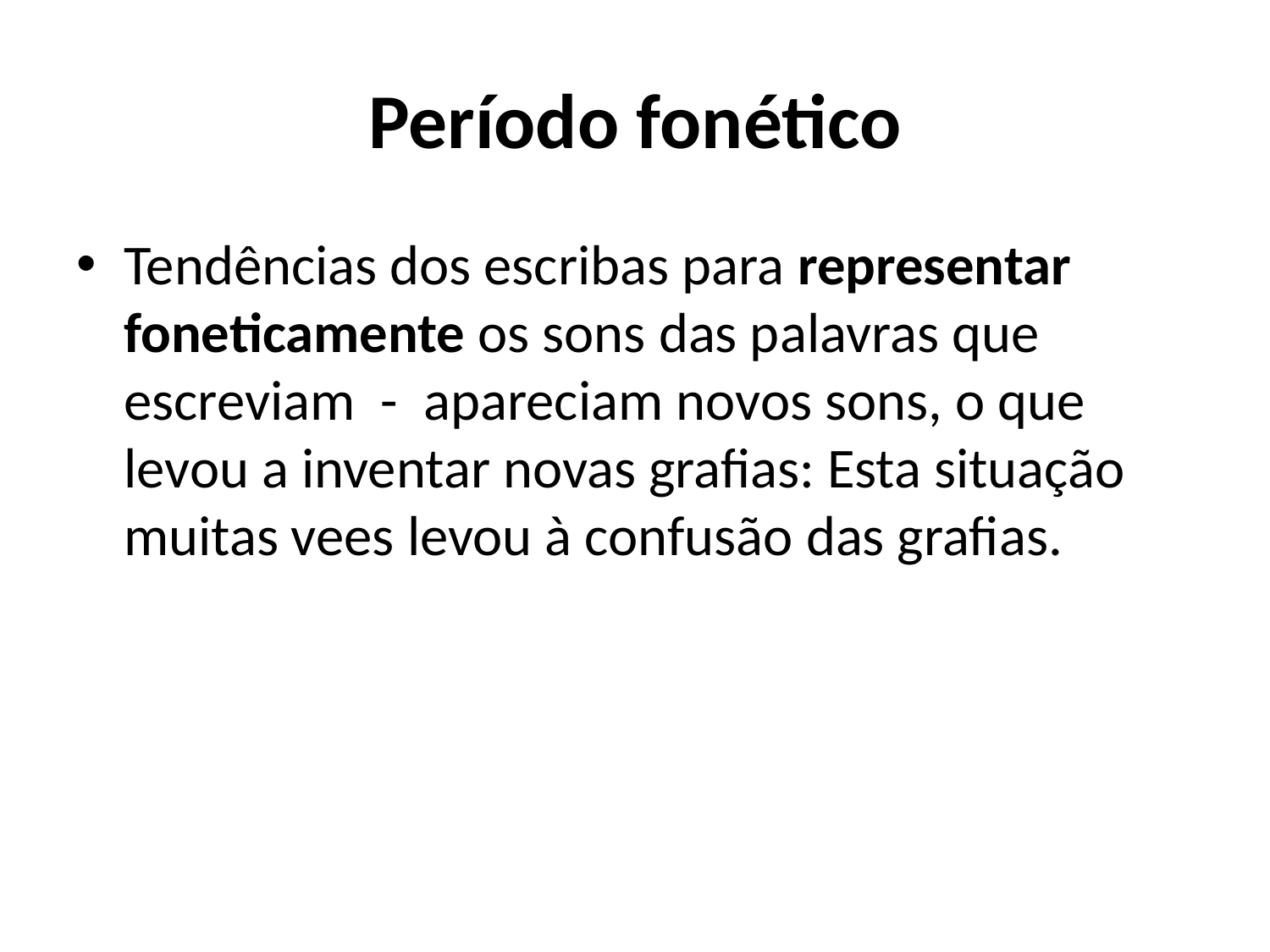

# Período fonético
Tendências dos escribas para representar foneticamente os sons das palavras que escreviam  -  apareciam novos sons, o que levou a inventar novas grafias: Esta situação muitas vees levou à confusão das grafias.